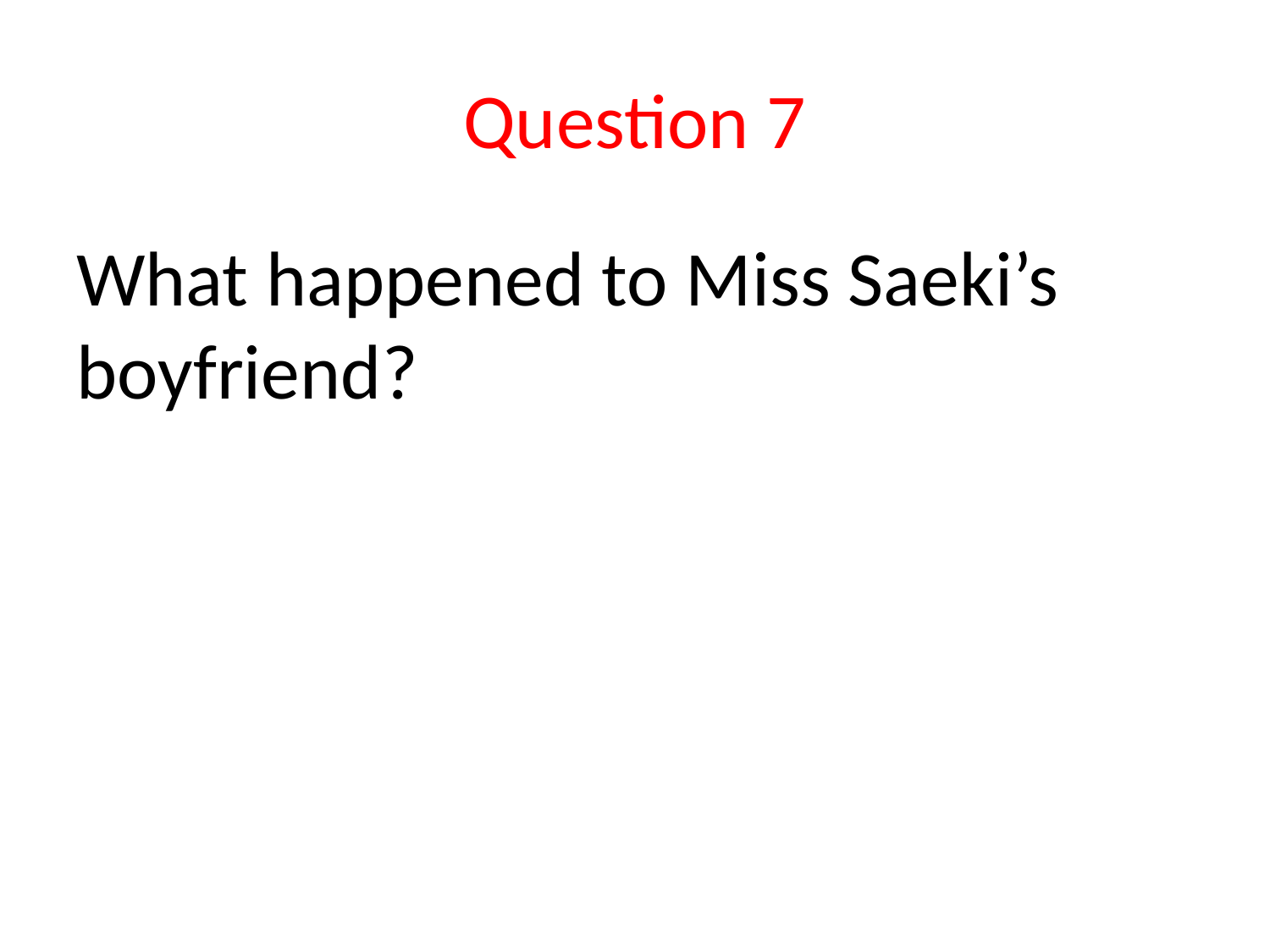

# Question 7
What happened to Miss Saeki’s boyfriend?